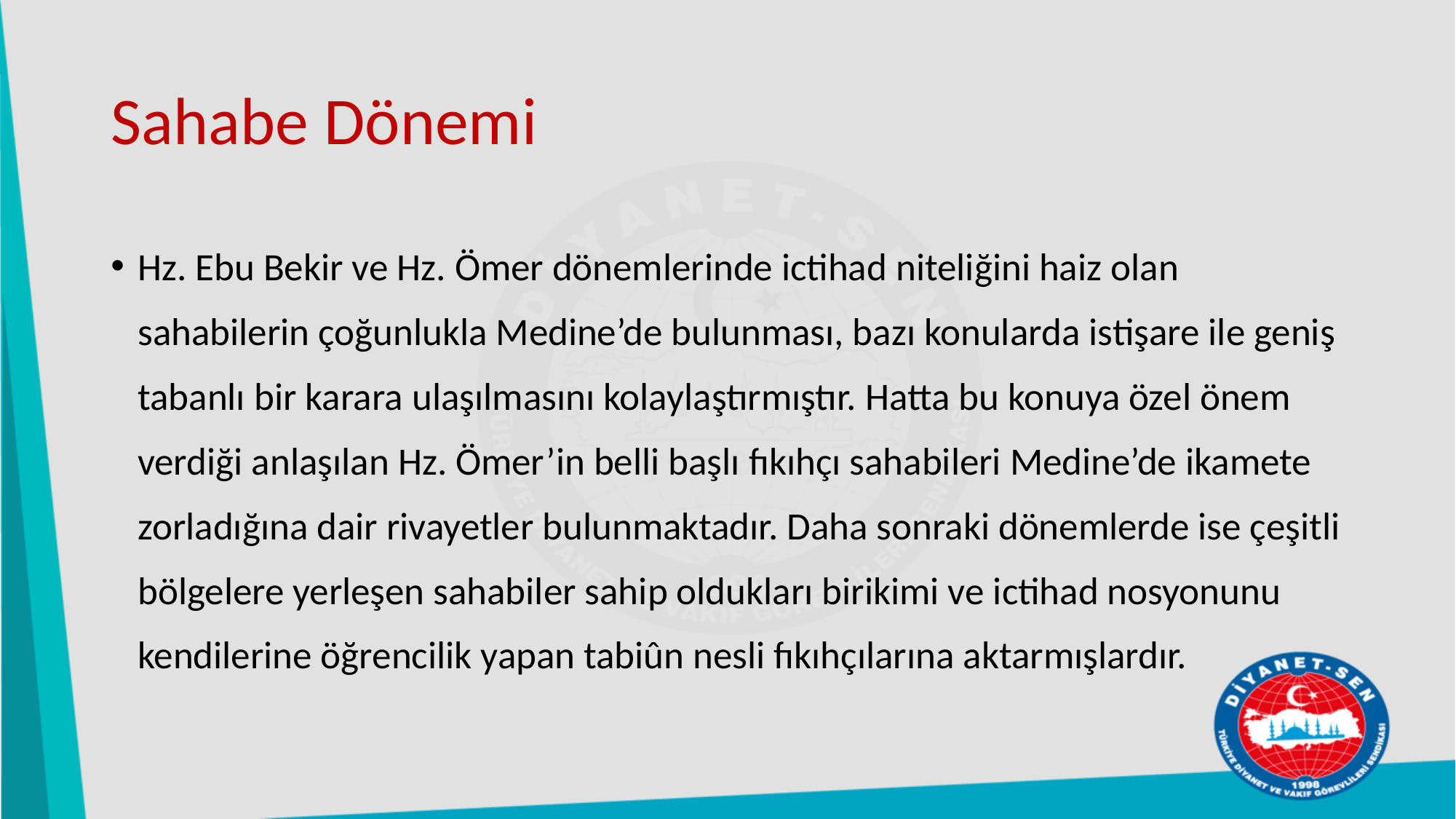

# Sahabe Dönemi
Hz. Ebu Bekir ve Hz. Ömer dönemlerinde ictihad niteliğini haiz olan sahabilerin çoğunlukla Medine’de bulunması, bazı konularda istişare ile geniş tabanlı bir karara ulaşılmasını kolaylaştırmıştır. Hatta bu konuya özel önem verdiği anlaşılan Hz. Ömer’in belli başlı fıkıhçı sahabileri Medine’de ikamete zorladığına dair rivayetler bulunmaktadır. Daha sonraki dönemlerde ise çeşitli bölgelere yerleşen sahabiler sahip oldukları birikimi ve ictihad nosyonunu kendilerine öğrencilik yapan tabiûn nesli fıkıhçılarına aktarmışlardır.